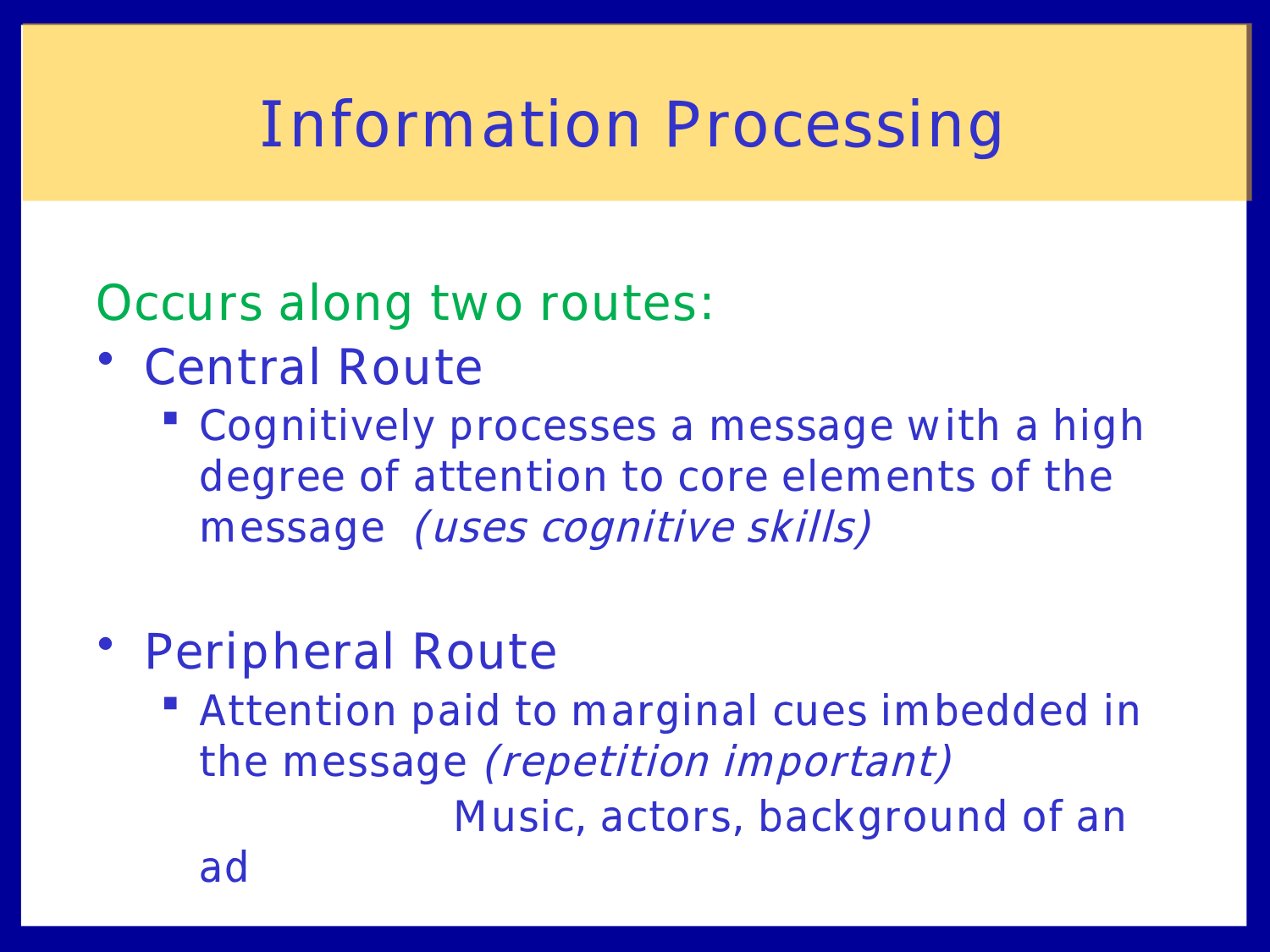

Information Processing

Occurs along two routes:
Central Route
Cognitively processes a message with a high degree of attention to core elements of the message  (uses cognitive skills)

Peripheral Route
Attention paid to marginal cues imbedded in the message (repetition important)
			Music, actors, background of an ad